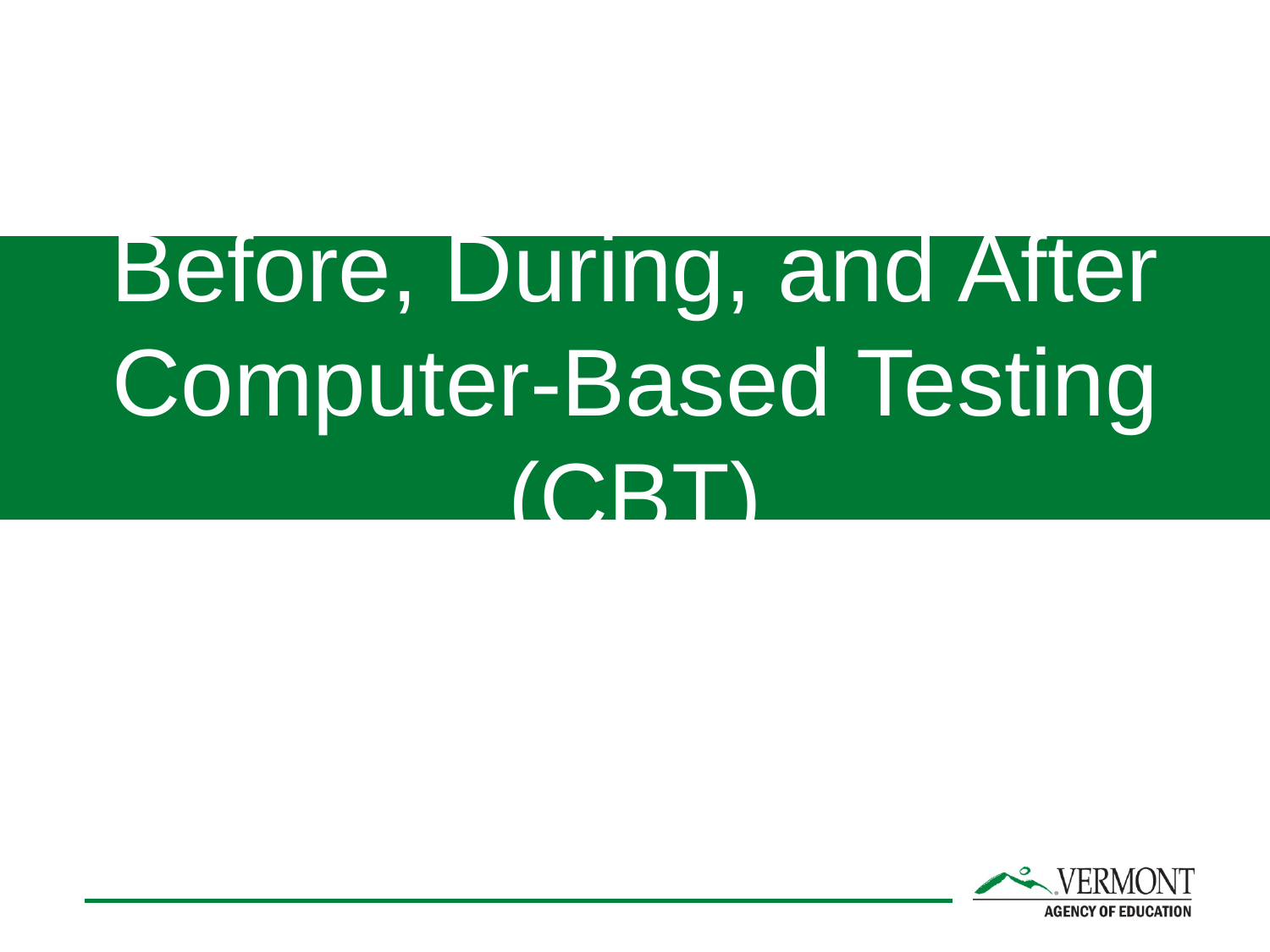

Before, During, and After Computer-Based Testing (CBT)